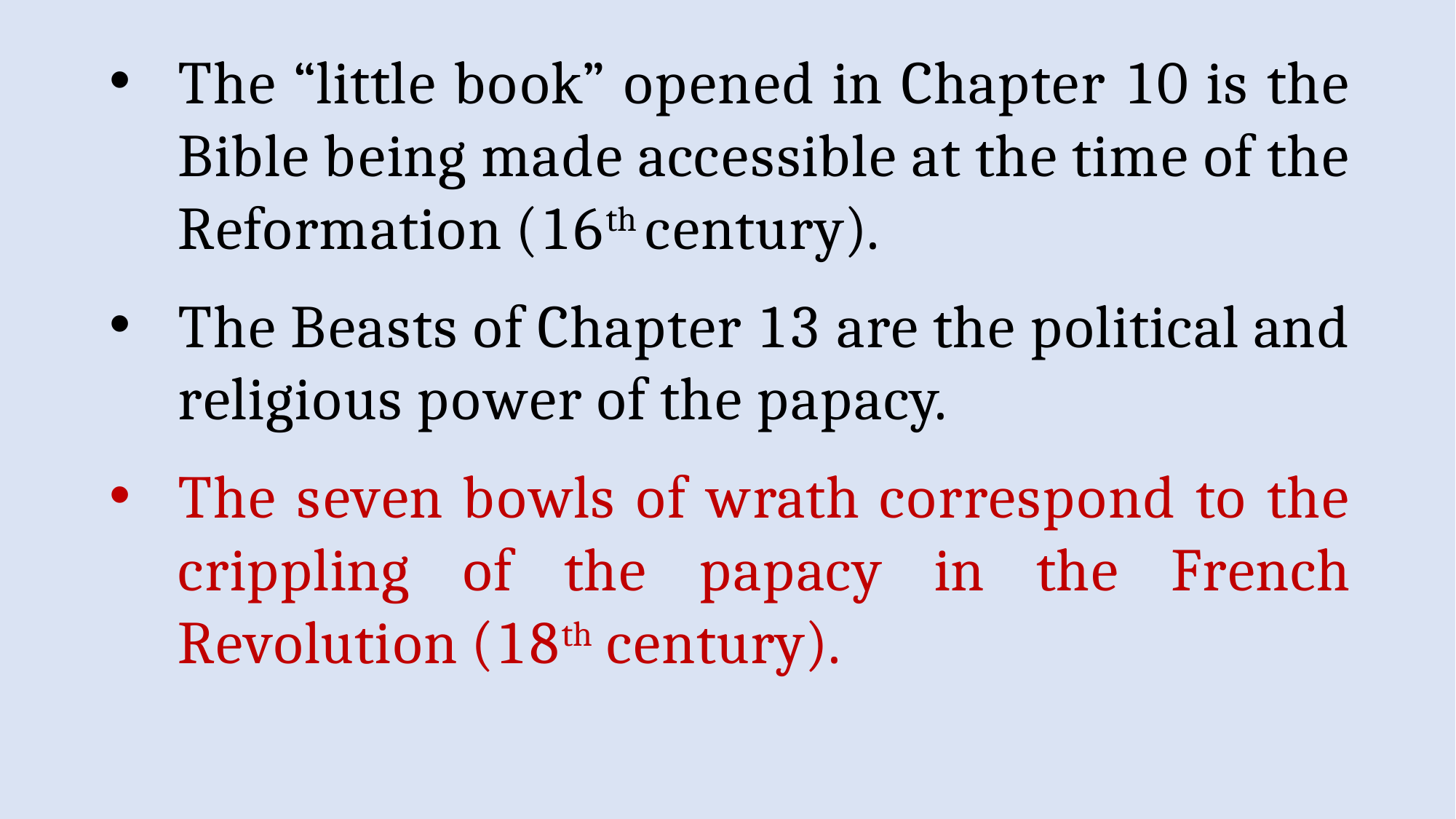

The “little book” opened in Chapter 10 is the Bible being made accessible at the time of the Reformation (16th century).

The Beasts of Chapter 13 are the political and religious power of the papacy.

The seven bowls of wrath correspond to the crippling of the papacy in the French Revolution (18th century).